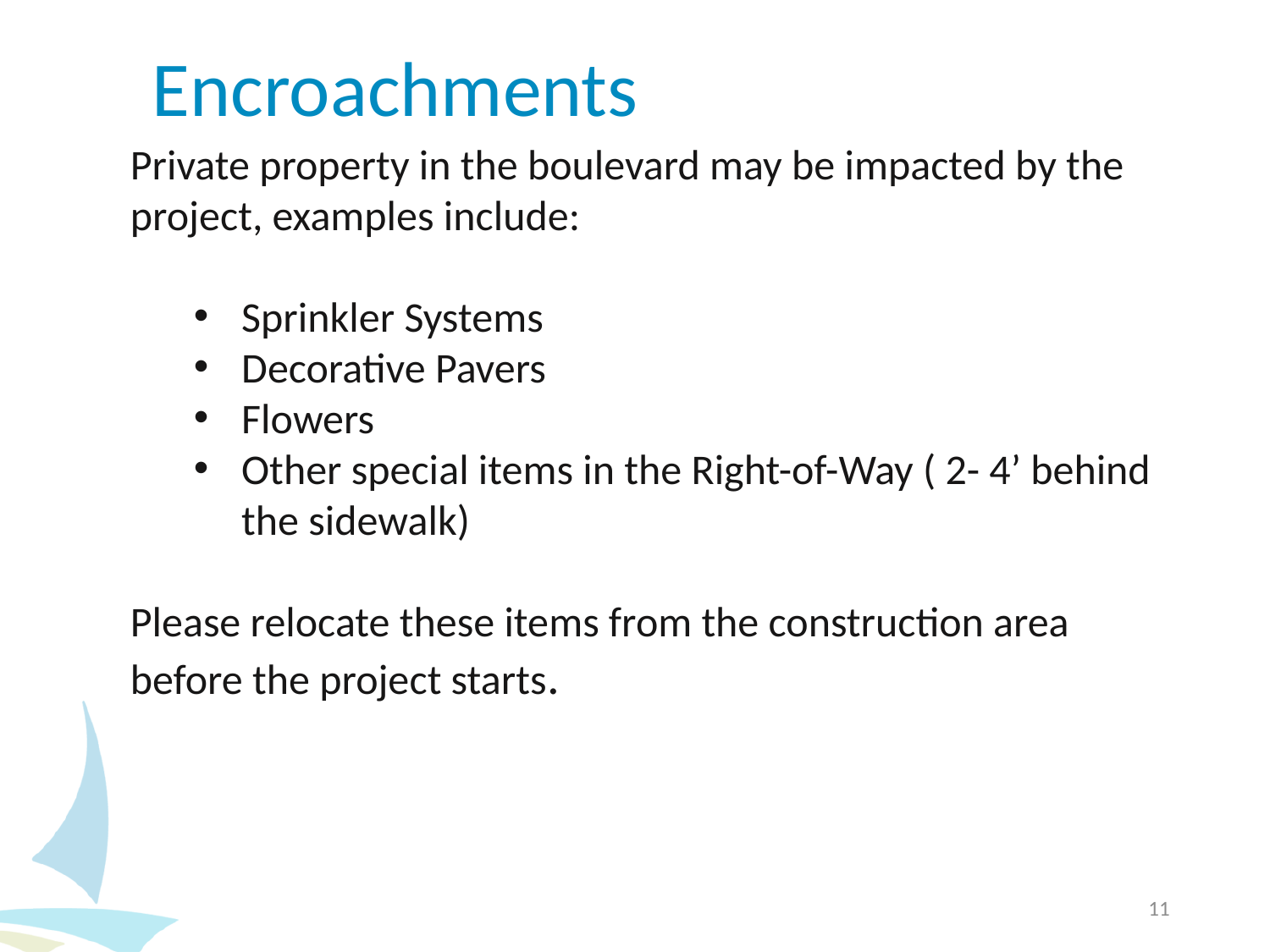

# Encroachments
Private property in the boulevard may be impacted by the project, examples include:

Sprinkler Systems
Decorative Pavers
Flowers
Other special items in the Right-of-Way ( 2- 4’ behind the sidewalk)

Please relocate these items from the construction area before the project starts.
11